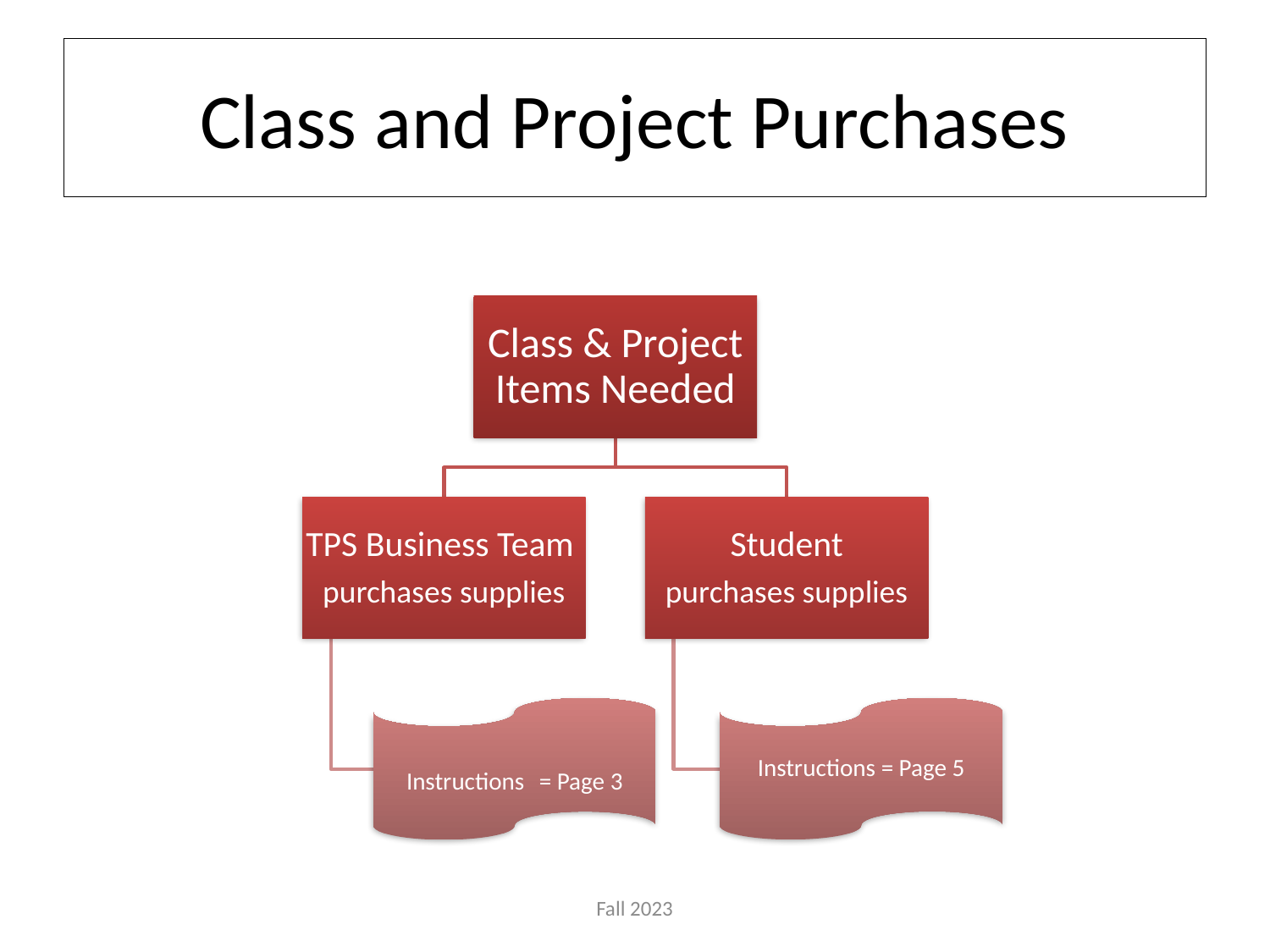

# Class and Project Purchases
Class & Project Items Needed
TPS Business Team
purchases supplies
Instructions = Page 3
Student
purchases supplies
Instructions = Page 5
Fall 2023